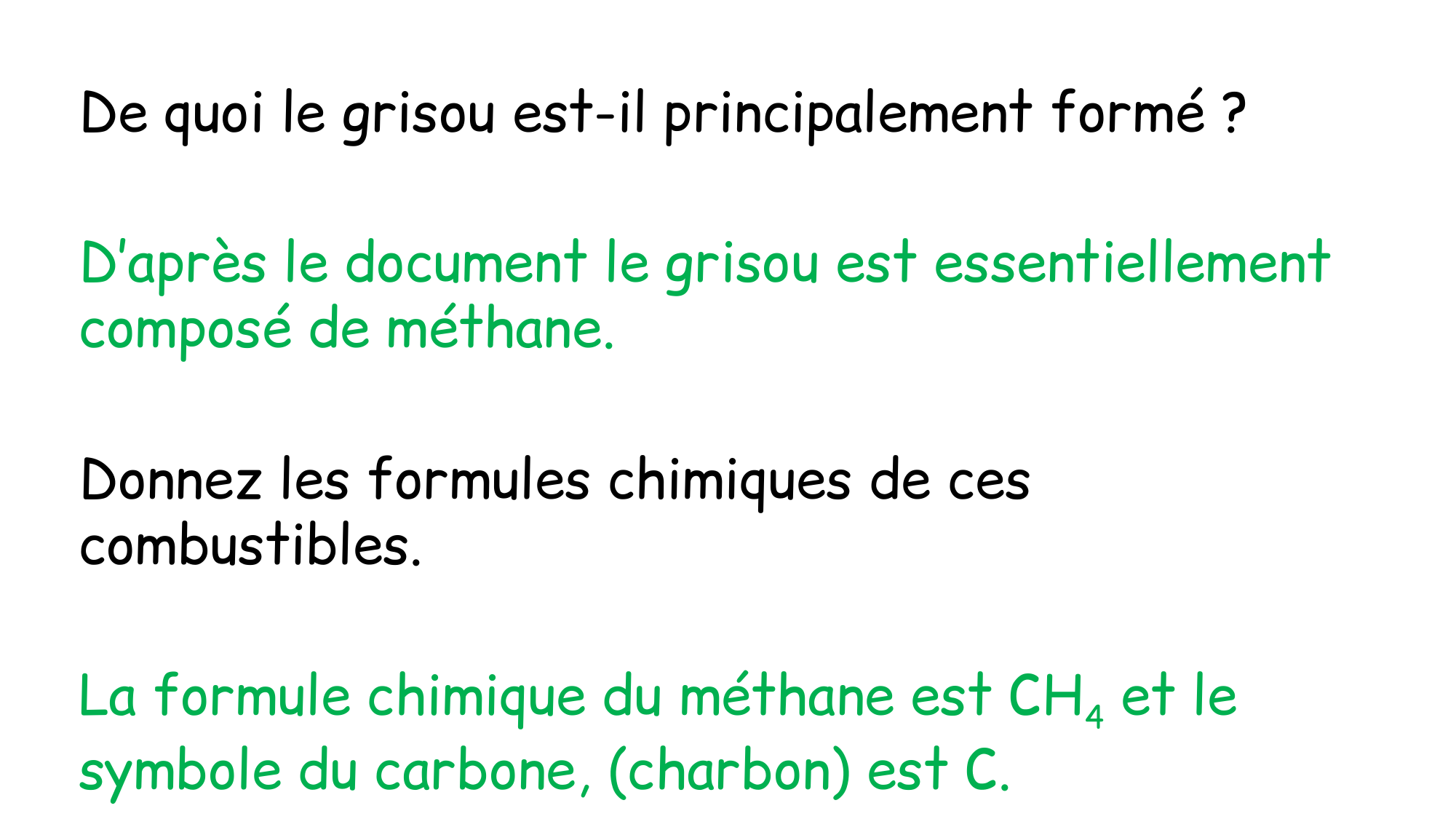

De quoi le grisou est-il principalement formé ?
D’après le document le grisou est essentiellement composé de méthane.
Donnez les formules chimiques de ces combustibles.
La formule chimique du méthane est CH4 et le symbole du carbone, (charbon) est C.